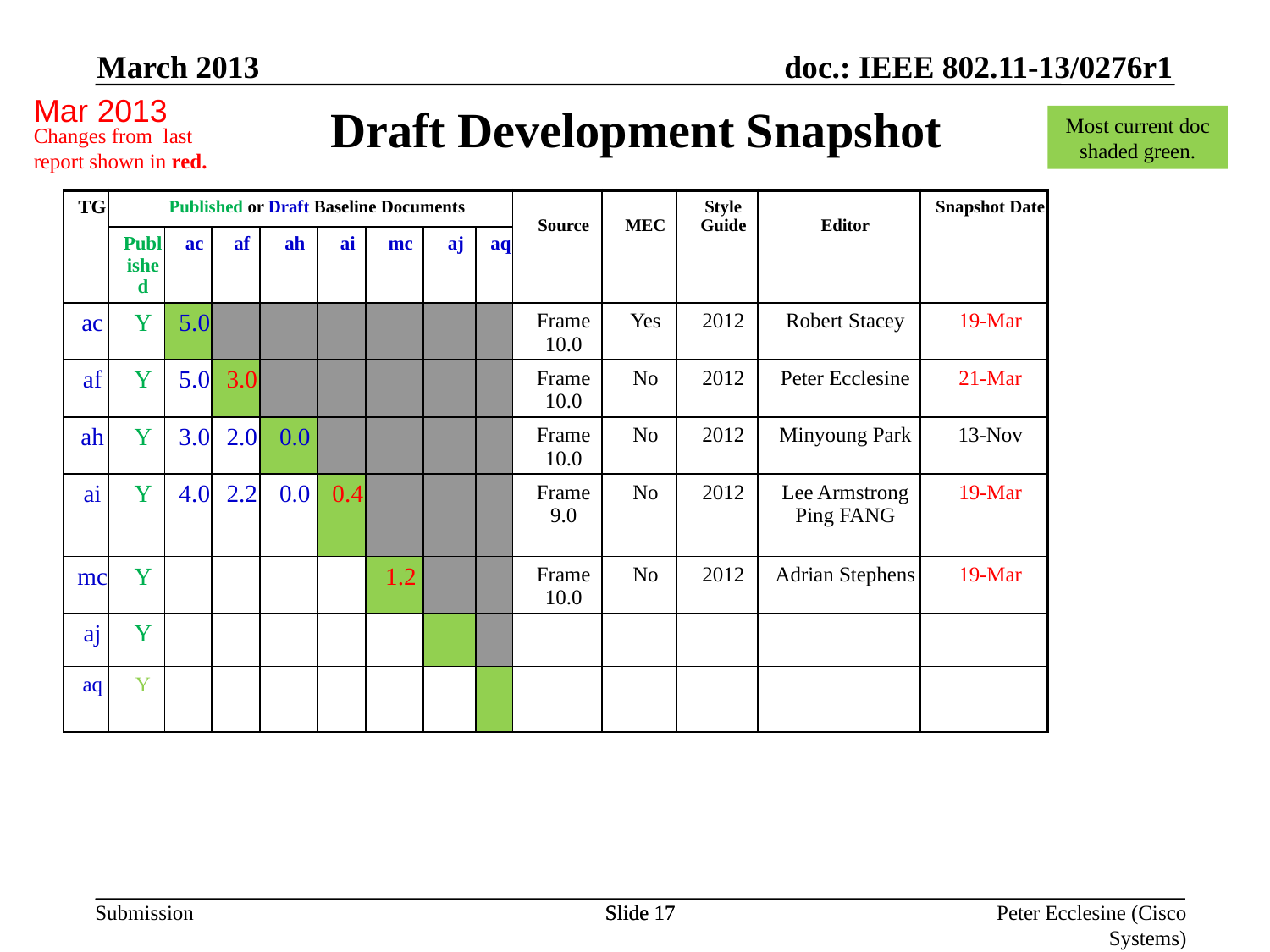

March 2013

Mar 2013
Draft Development Snapshot
Most current doc shaded green.
Changes from  last report shown in red.
| TG | Published or Draft Baseline Documents |  |  |  |  |  |  |  | Source | MEC | Style Guide | Editor | Snapshot Date |
| --- | --- | --- | --- | --- | --- | --- | --- | --- | --- | --- | --- | --- | --- |
|  | Published | ac | af | ah | ai | mc | aj | aq |  |  |  |  |  |
| ac | Y | 5.0 |  |  |  |  |  |  | Frame 10.0 | Yes | 2012 | Robert Stacey | 19-Mar |
| af | Y | 5.0 | 3.0 |  |  |  |  |  | Frame 10.0 | No | 2012 | Peter Ecclesine | 21-Mar |
| ah | Y | 3.0 | 2.0 | 0.0 |  |  |  |  | Frame 10.0 | No | 2012 | Minyoung Park | 13-Nov |
| ai | Y | 4.0 | 2.2 | 0.0 | 0.4 |  |  |  | Frame 9.0 | No | 2012 | Lee Armstrong Ping FANG | 19-Mar |
| mc | Y |  |  |  |  | 1.2 |  |  | Frame 10.0 | No | 2012 | Adrian Stephens | 19-Mar |
| aj | Y |  |  |  |  |  |  |  |  |  |  |  |  |
| aq | Y |  |  |  |  |  |  |  |  |  |  |  |  |
Slide 17
Slide 17
Peter Ecclesine (Cisco Systems)